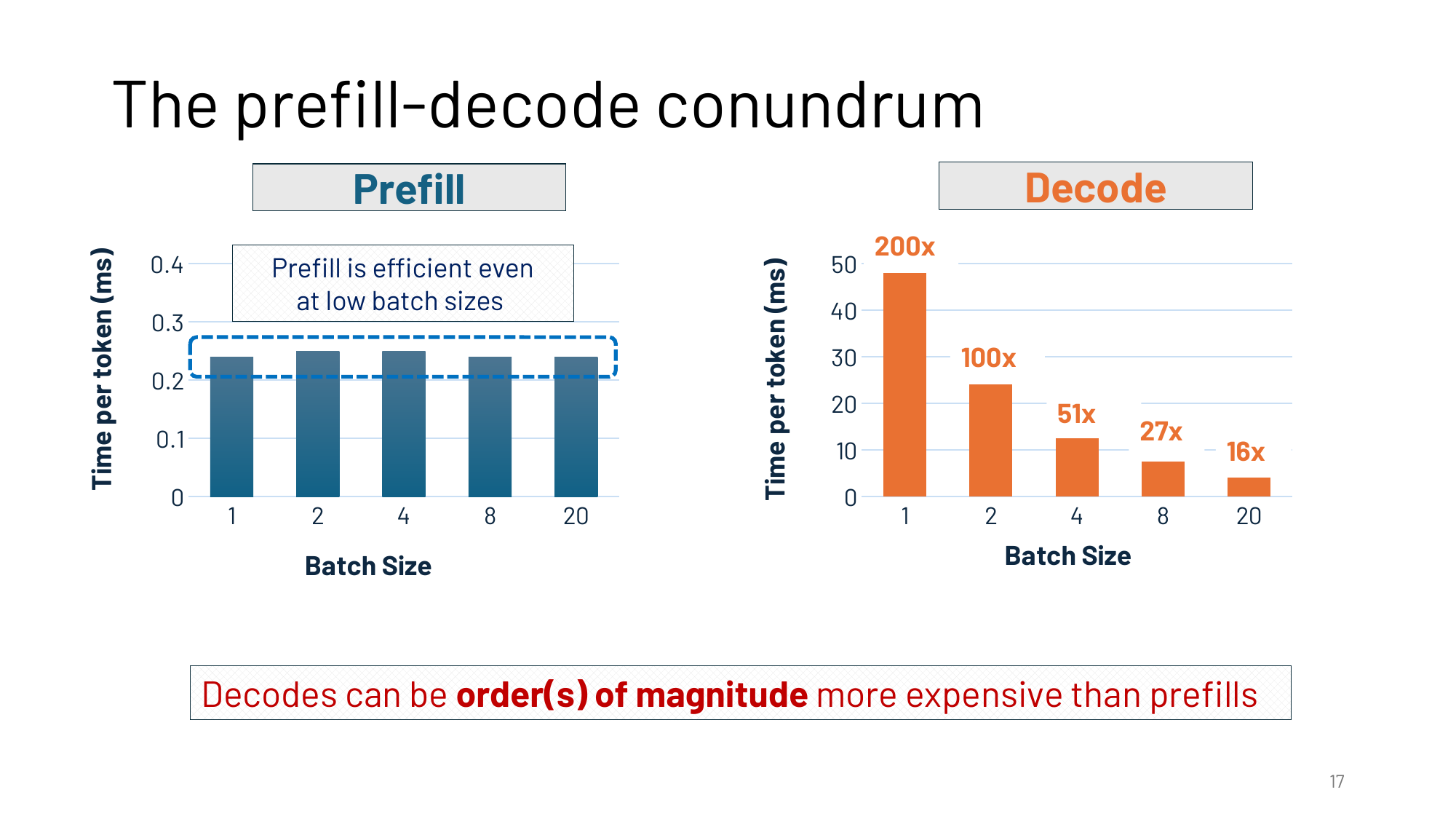

# The prefill-decode conundrum
Decode
Prefill
200x

### Chart

| Category | Prefill |
|---|---|
| 1 | 48.0 |
| 2 | 24.0 |
| 4 | 12.5 |
| 8 | 7.5 |
| 20 | 4.0 |

### Chart

| Category | Prefill |
|---|---|
| 1 | 0.24 |
| 2 | 0.25 |
| 4 | 0.25 |
| 8 | 0.24 |
| 20 | 0.24 |
Prefill is efficient even
at low batch sizes
100x

51x
27x
16x
Decodes can be order(s) of magnitude more expensive than prefills
17